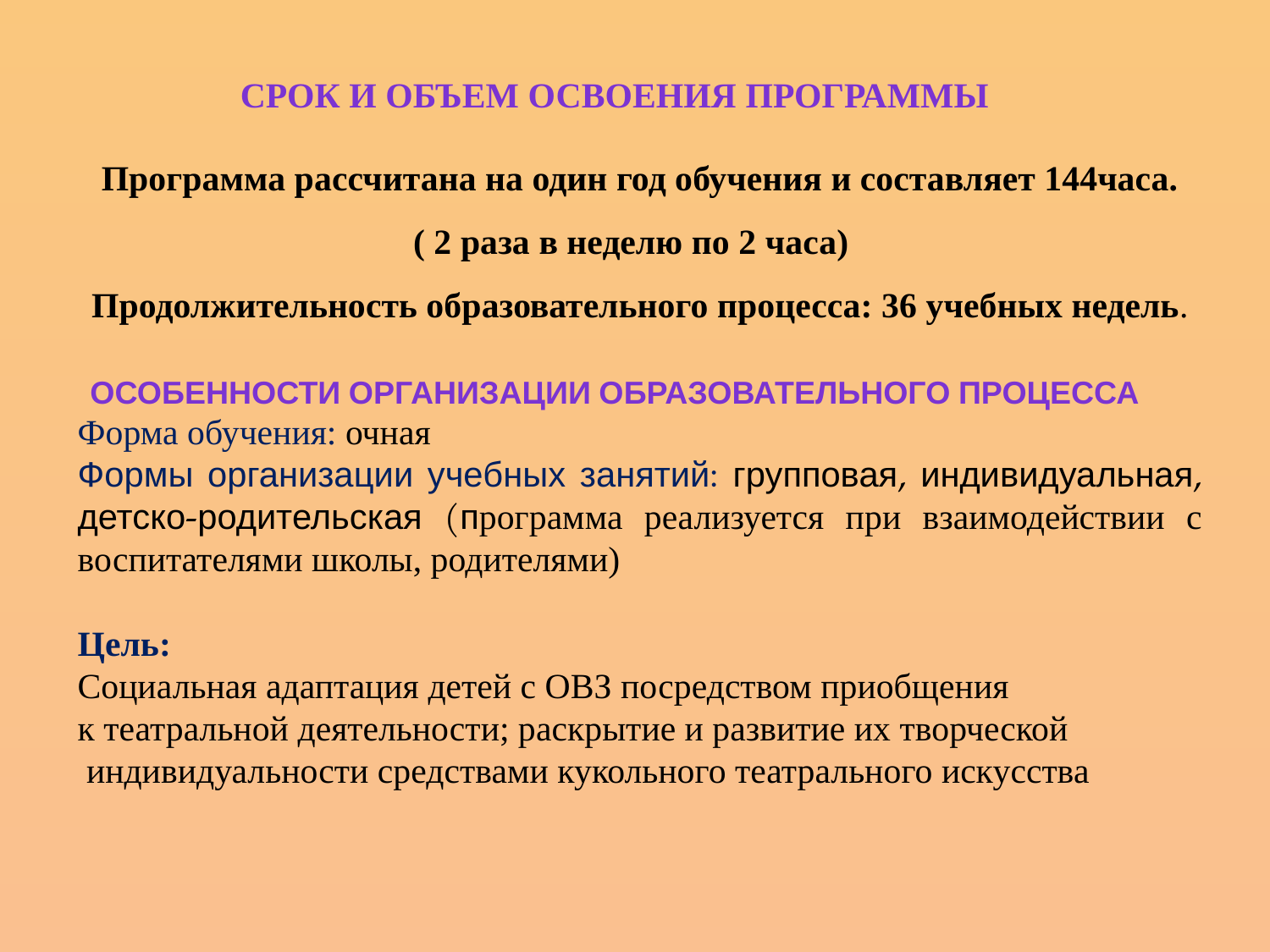

Программа рассчитана на один год обучения и составляет 144часа.
( 2 раза в неделю по 2 часа)
Продолжительность образовательного процесса: 36 учебных недель.

Форма обучения: очная
Формы организации учебных занятий: групповая, индивидуальная, детско-родительская (программа реализуется при взаимодействии с воспитателями школы, родителями)

Цель:
Социальная адаптация детей с ОВЗ посредством приобщения
к театральной деятельности; раскрытие и развитие их творческой
 индивидуальности средствами кукольного театрального искусства

Срок и объем освоения программы
Особенности организации образовательного процесса